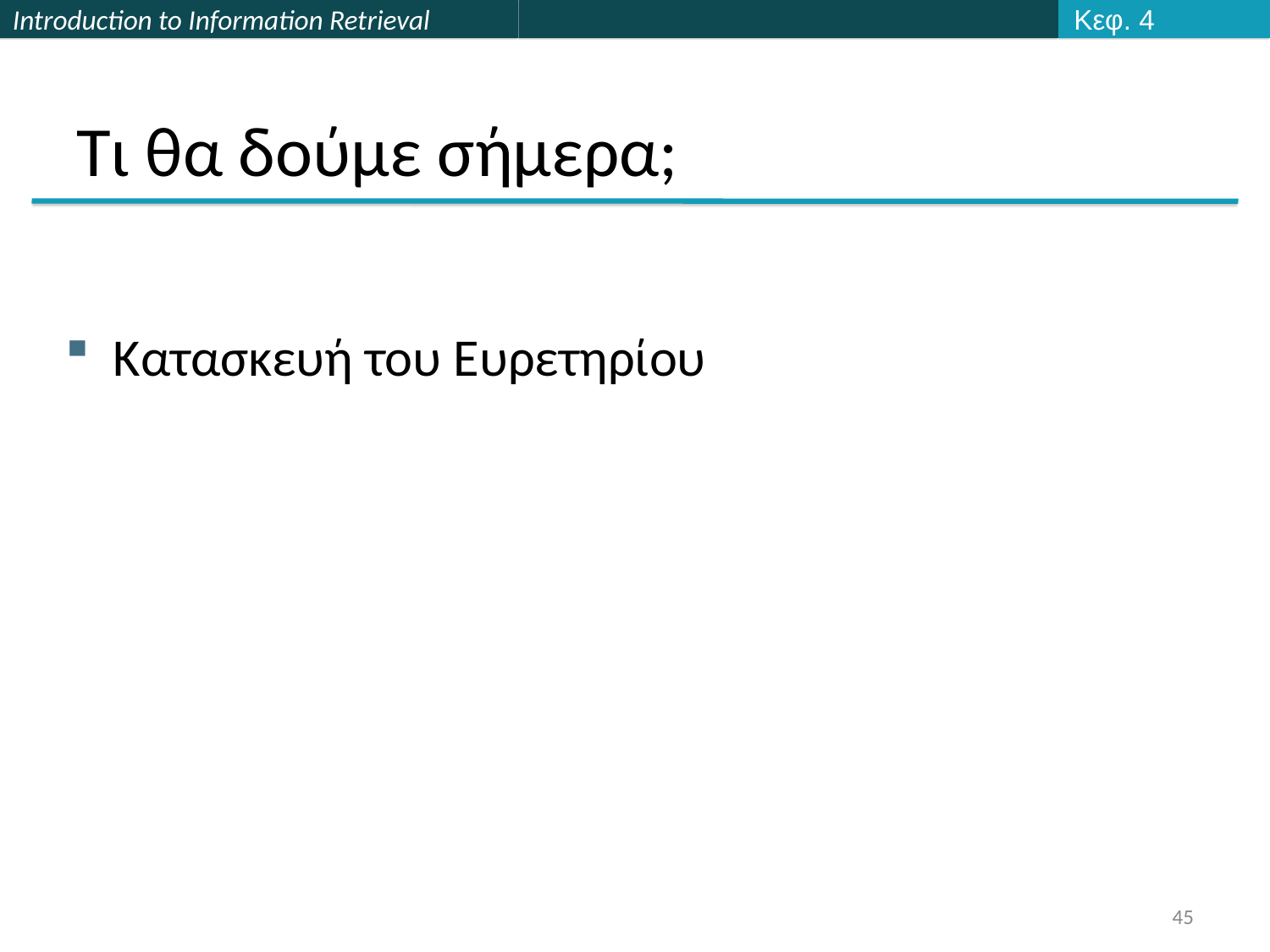

Κεφ. 4
# Τι θα δούμε σήμερα;
Κατασκευή του Ευρετηρίου
45